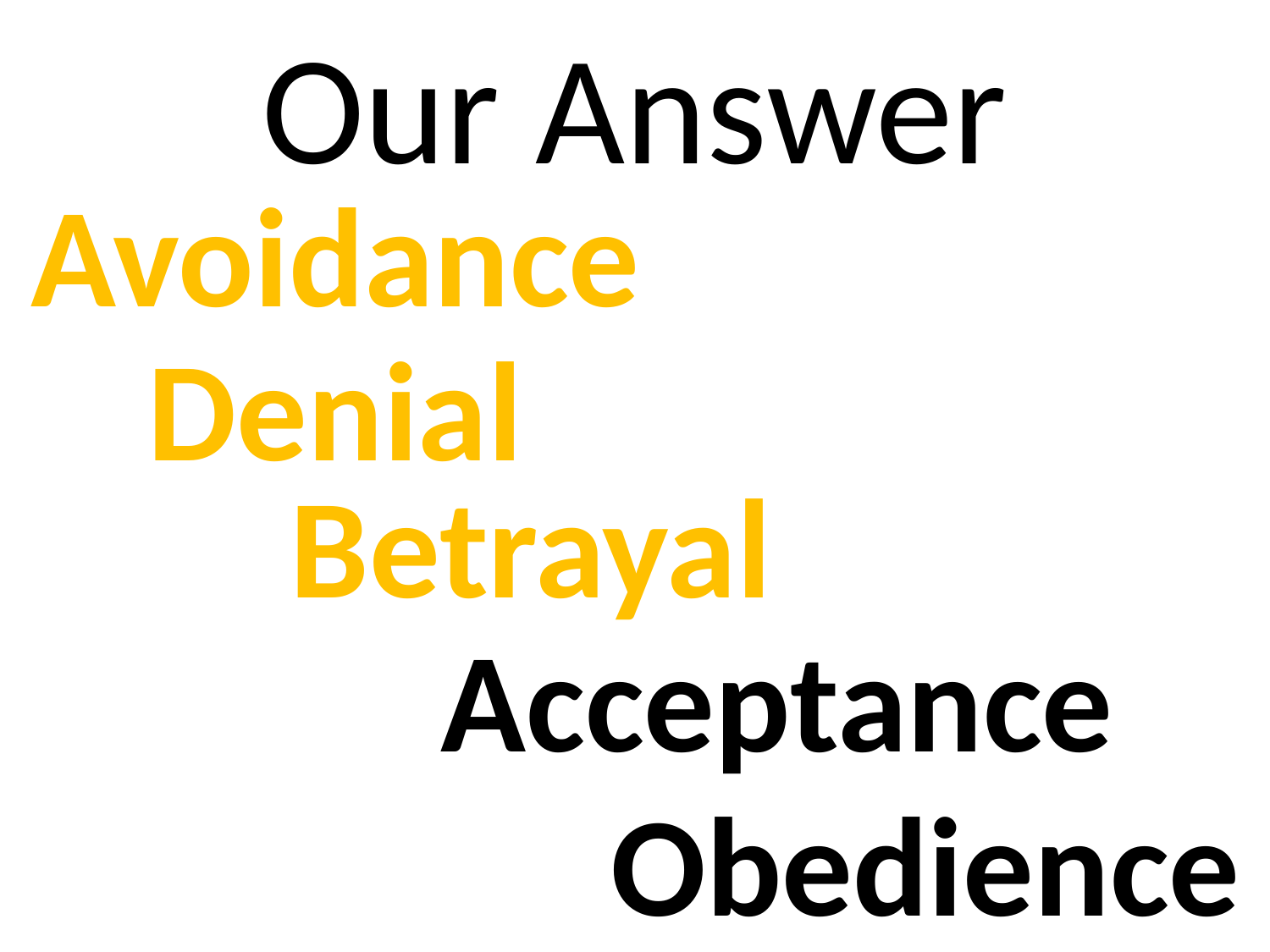

# Our Answer
Avoidance
Denial
Betrayal
Acceptance
Obedience